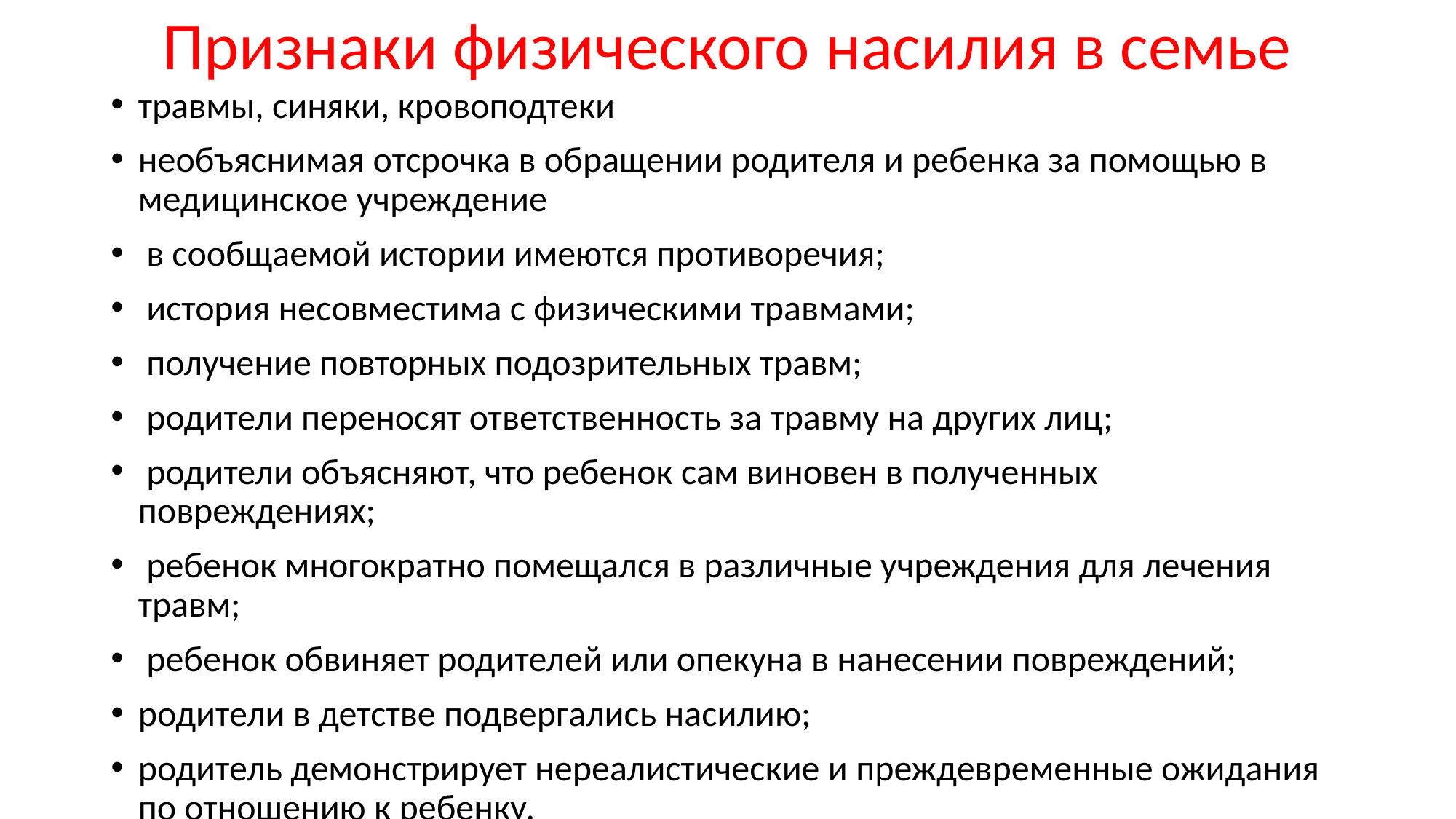

# Признаки физического насилия в семье
травмы, синяки, кровоподтеки
необъяснимая отсрочка в обращении родителя и ребенка за помощью в медицинское учреждение
 в сообщаемой истории имеются противоречия;
 история несовместима с физическими травмами;
 получение повторных подозрительных травм;
 родители переносят ответственность за травму на других лиц;
 родители объясняют, что ребенок сам виновен в полученных повреждениях;
 ребенок многократно помещался в различные учреждения для лечения травм;
 ребенок обвиняет родителей или опекуна в нанесении повреждений;
родители в детстве подвергались насилию;
родитель демонстрирует нереалистические и преждевременные ожидания по отношению к ребенку.